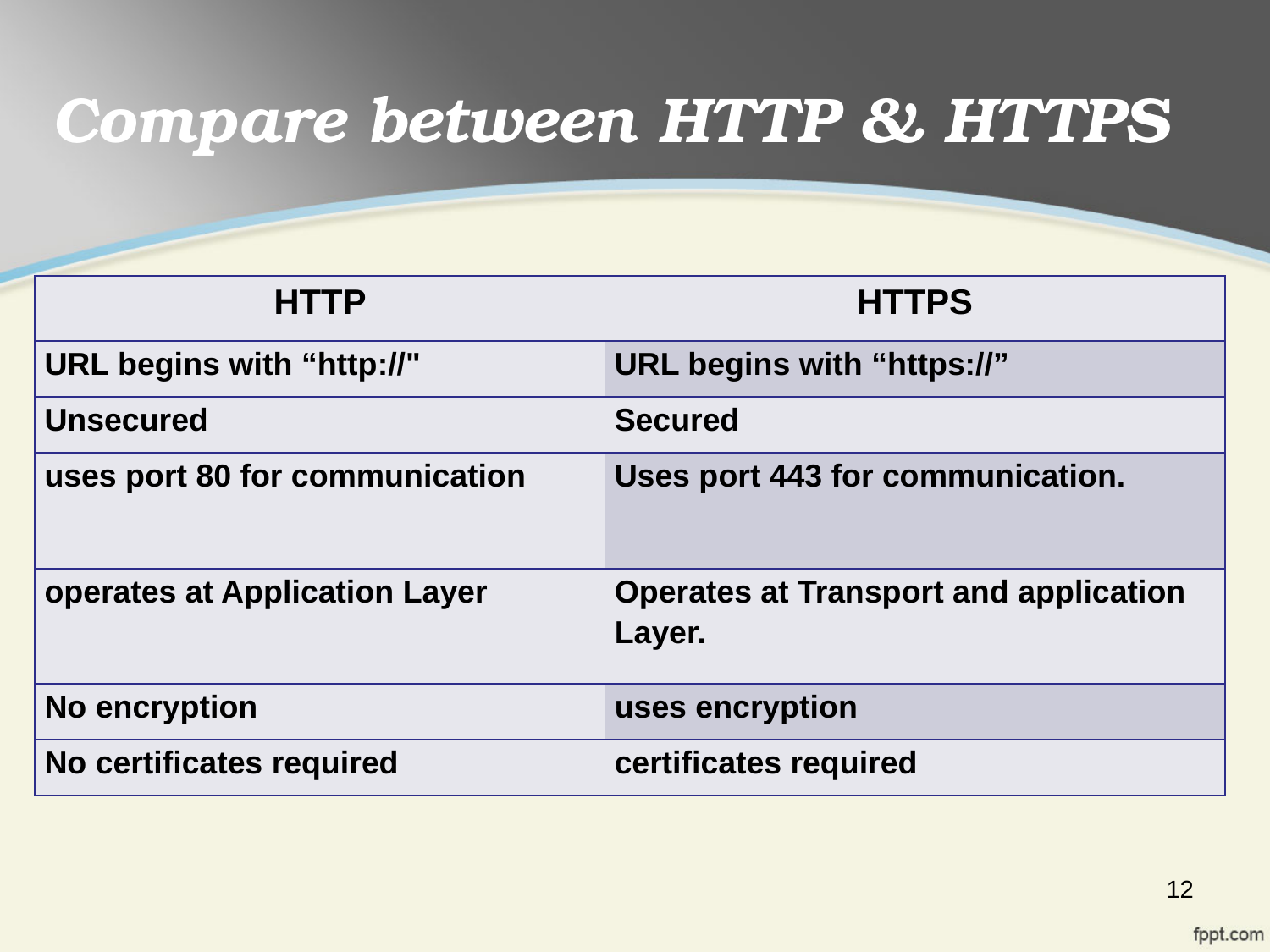

# Compare between HTTP & HTTPS
| HTTP | HTTPS |
| --- | --- |
| URL begins with “http://" | URL begins with “https://” |
| Unsecured | Secured |
| uses port 80 for communication | Uses port 443 for communication. |
| operates at Application Layer | Operates at Transport and application Layer. |
| No encryption | uses encryption |
| No certificates required | certificates required |
12